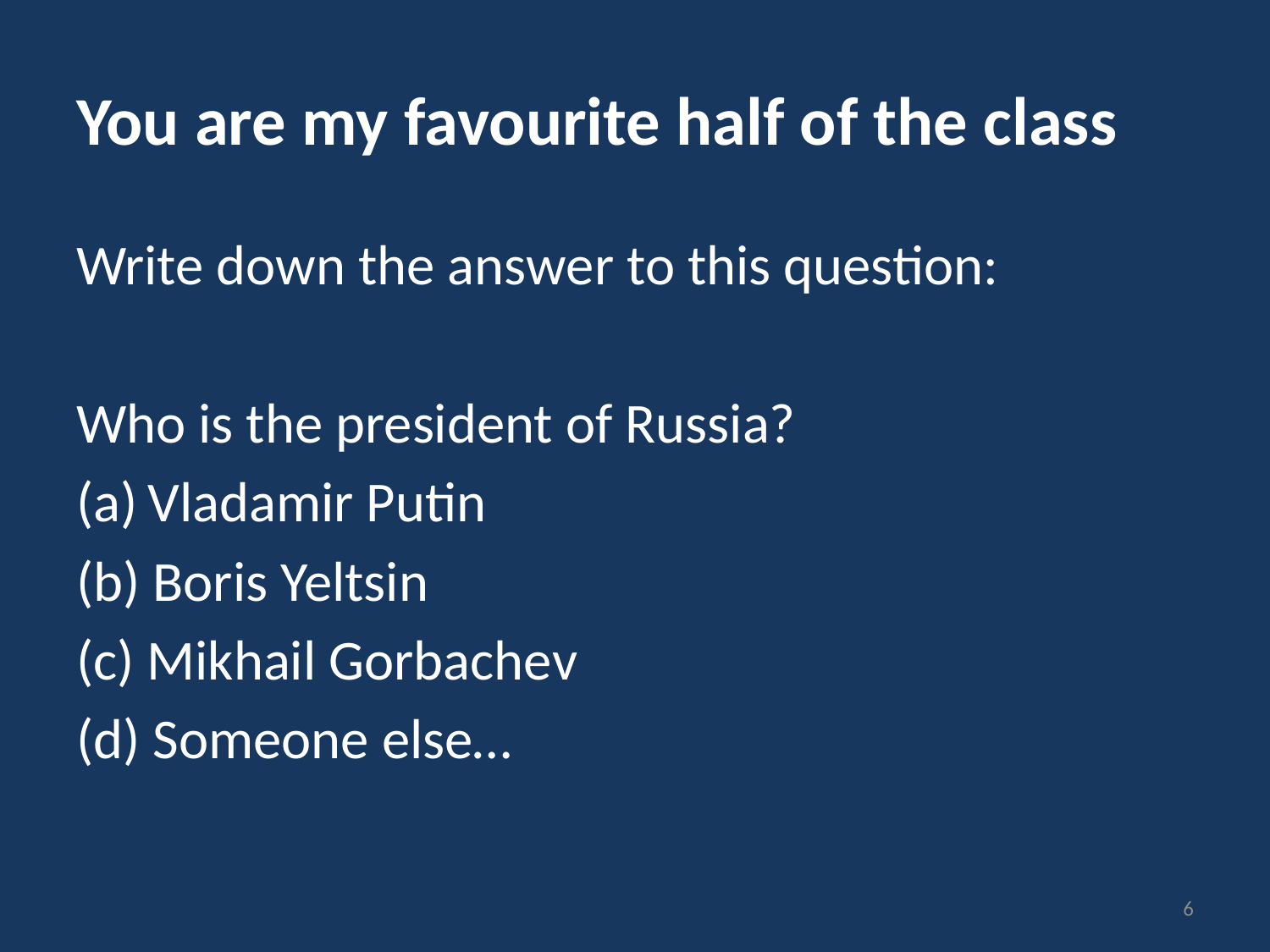

# You are my favourite half of the class
Write down the answer to this question:

Who is the president of Russia?
Vladamir Putin
(b) Boris Yeltsin
(c) Mikhail Gorbachev
(d) Someone else…
6